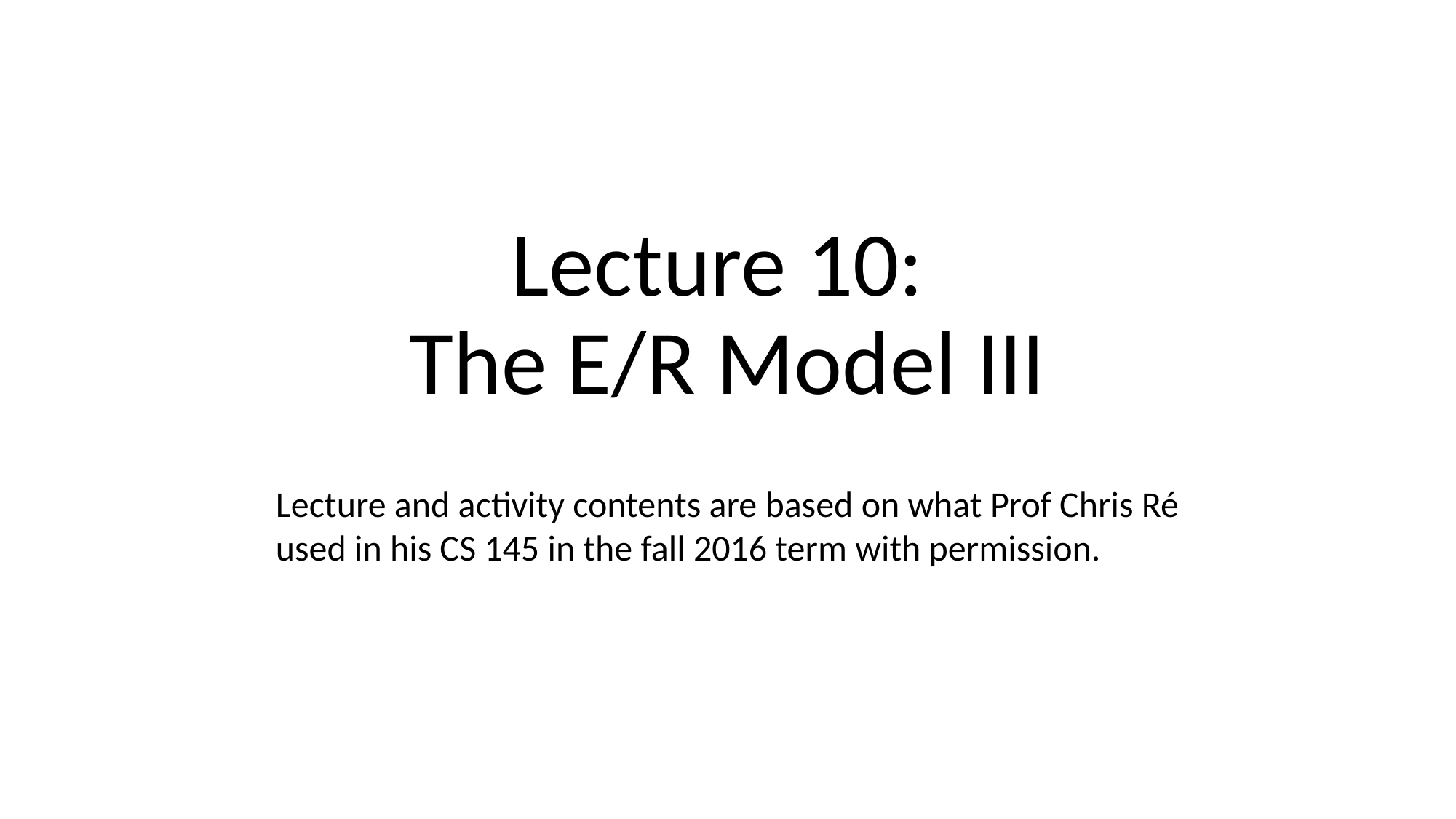

# Lecture 10: The E/R Model III

Lecture and activity contents are based on what Prof Chris Ré
used in his CS 145 in the fall 2016 term with permission.